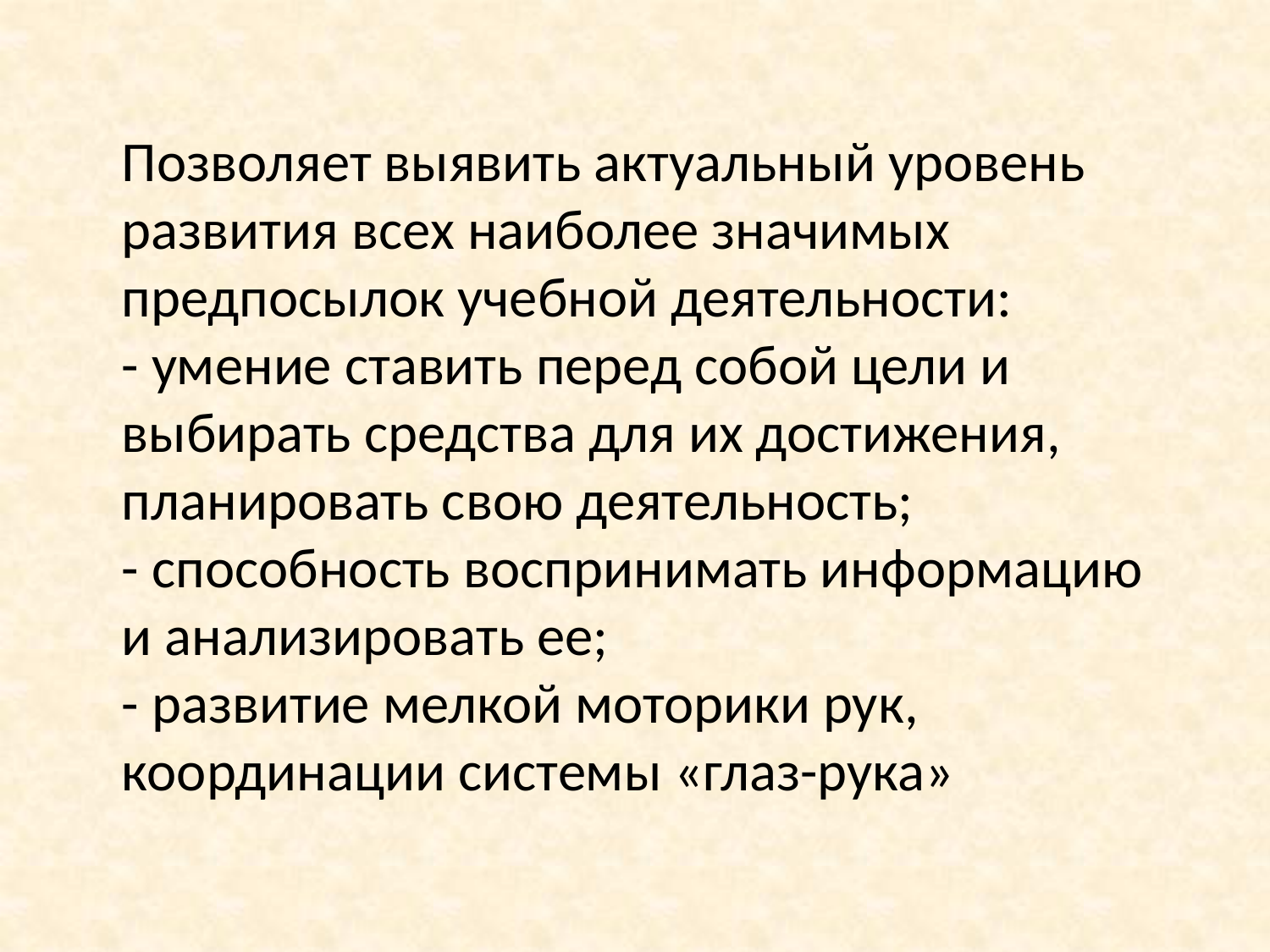

Позволяет выявить актуальный уровень развития всех наиболее значимых предпосылок учебной деятельности:
- умение ставить перед собой цели и выбирать средства для их достижения, планировать свою деятельность;
- способность воспринимать информацию и анализировать ее;
- развитие мелкой моторики рук, координации системы «глаз-рука»